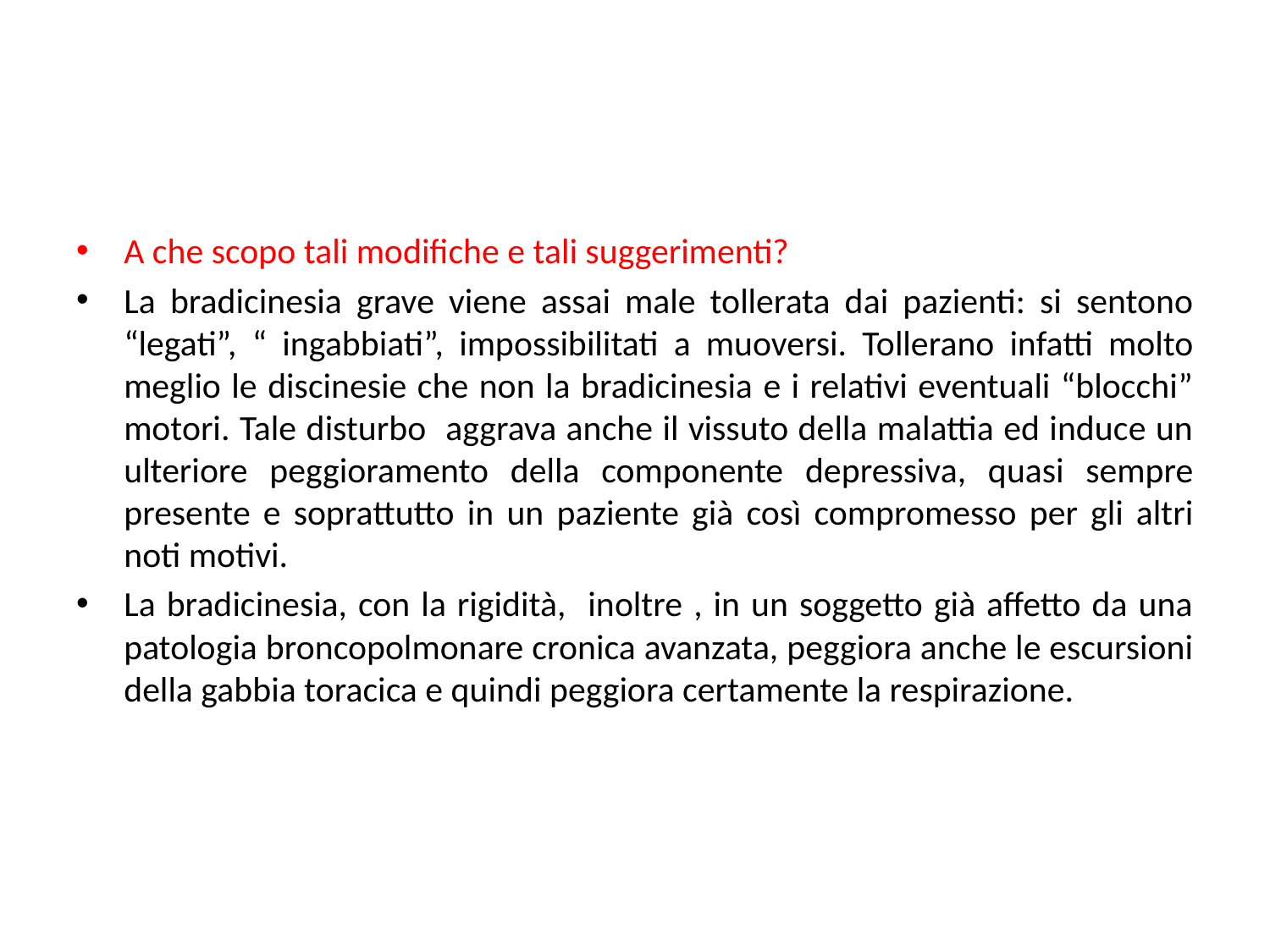

#
A che scopo tali modifiche e tali suggerimenti?
La bradicinesia grave viene assai male tollerata dai pazienti: si sentono “legati”, “ ingabbiati”, impossibilitati a muoversi. Tollerano infatti molto meglio le discinesie che non la bradicinesia e i relativi eventuali “blocchi” motori. Tale disturbo  aggrava anche il vissuto della malattia ed induce un ulteriore peggioramento della componente depressiva, quasi sempre presente e soprattutto in un paziente già così compromesso per gli altri noti motivi.
La bradicinesia, con la rigidità,  inoltre , in un soggetto già affetto da una patologia broncopolmonare cronica avanzata, peggiora anche le escursioni della gabbia toracica e quindi peggiora certamente la respirazione.